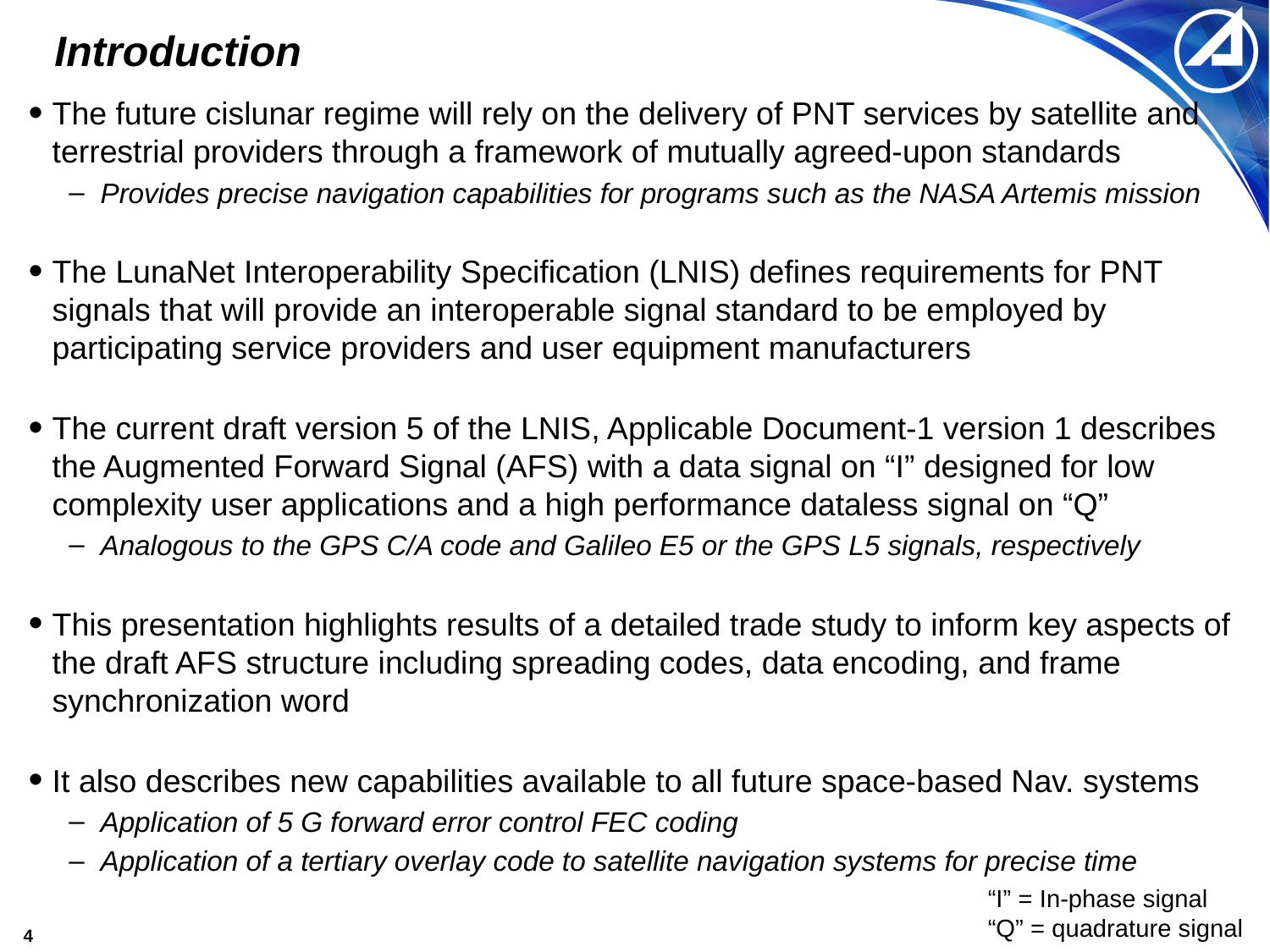

# Introduction
The future cislunar regime will rely on the delivery of PNT services by satellite and terrestrial providers through a framework of mutually agreed-upon standards
Provides precise navigation capabilities for programs such as the NASA Artemis mission
The LunaNet Interoperability Specification (LNIS) defines requirements for PNT signals that will provide an interoperable signal standard to be employed by participating service providers and user equipment manufacturers
The current draft version 5 of the LNIS, Applicable Document-1 version 1 describes the Augmented Forward Signal (AFS) with a data signal on “I” designed for low complexity user applications and a high performance dataless signal on “Q”
Analogous to the GPS C/A code and Galileo E5 or the GPS L5 signals, respectively
This presentation highlights results of a detailed trade study to inform key aspects of the draft AFS structure including spreading codes, data encoding, and frame synchronization word
It also describes new capabilities available to all future space-based Nav. systems
Application of 5 G forward error control FEC coding
Application of a tertiary overlay code to satellite navigation systems for precise time
“I” = In-phase signal
“Q” = quadrature signal